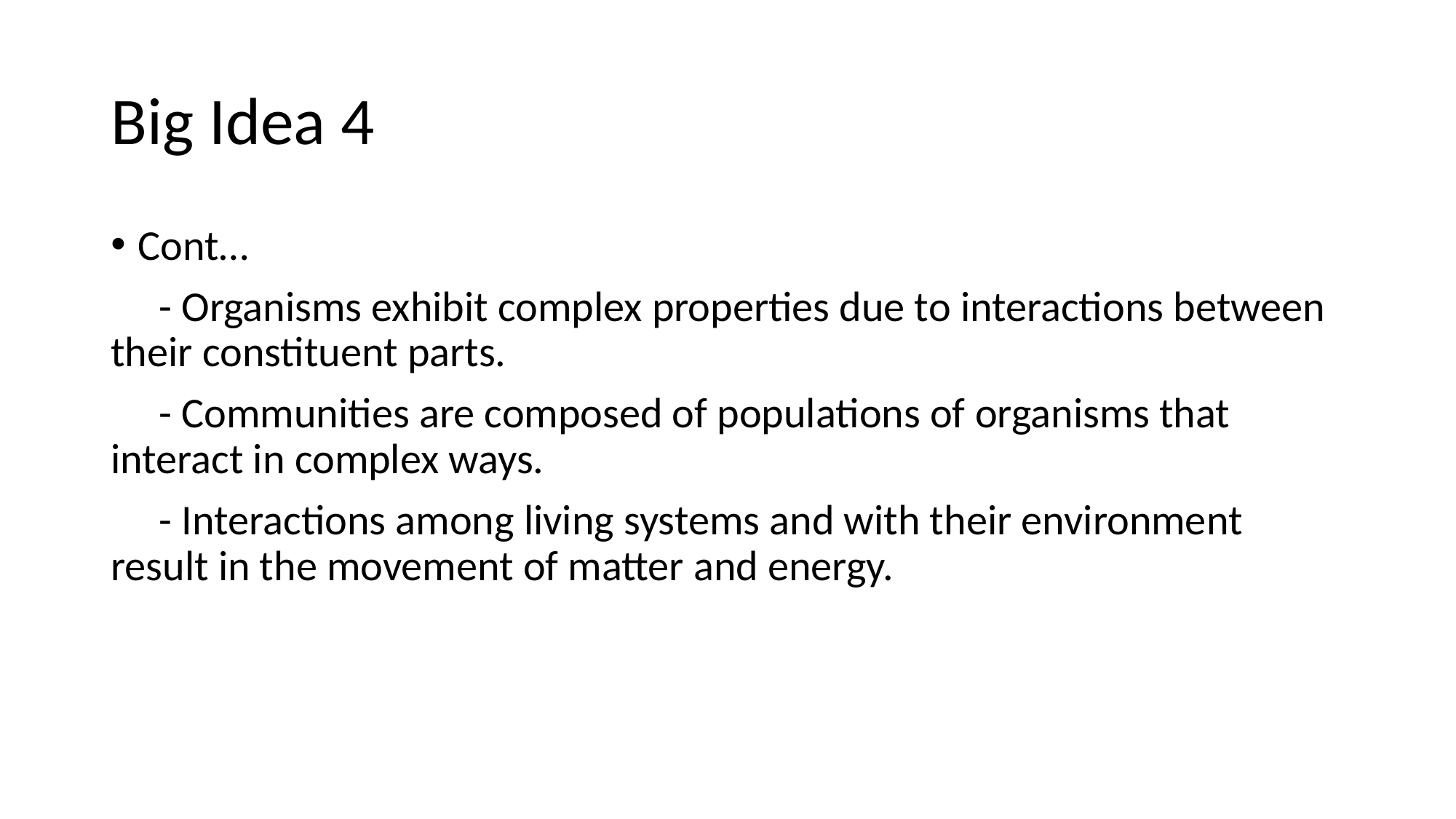

# Big Idea 4
Cont…
     - Organisms exhibit complex properties due to interactions between their constituent parts.
     - Communities are composed of populations of organisms that interact in complex ways.
     - Interactions among living systems and with their environment result in the movement of matter and energy.